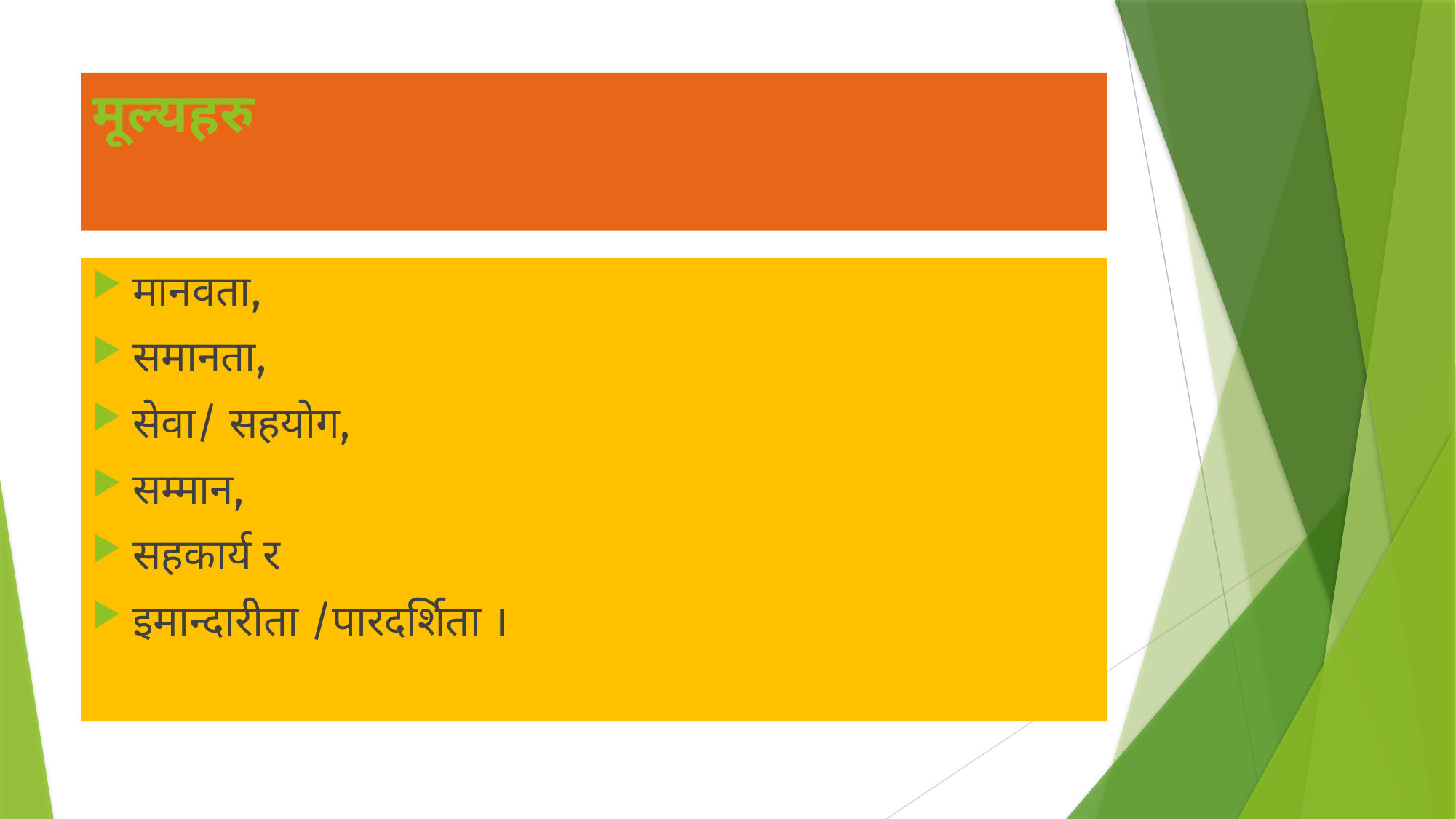

# मूल्यहरु
मानवता,
समानता,
सेवा/ सहयोग,
सम्मान,
सहकार्य र
इमान्दारीता /पारदर्शिता ।